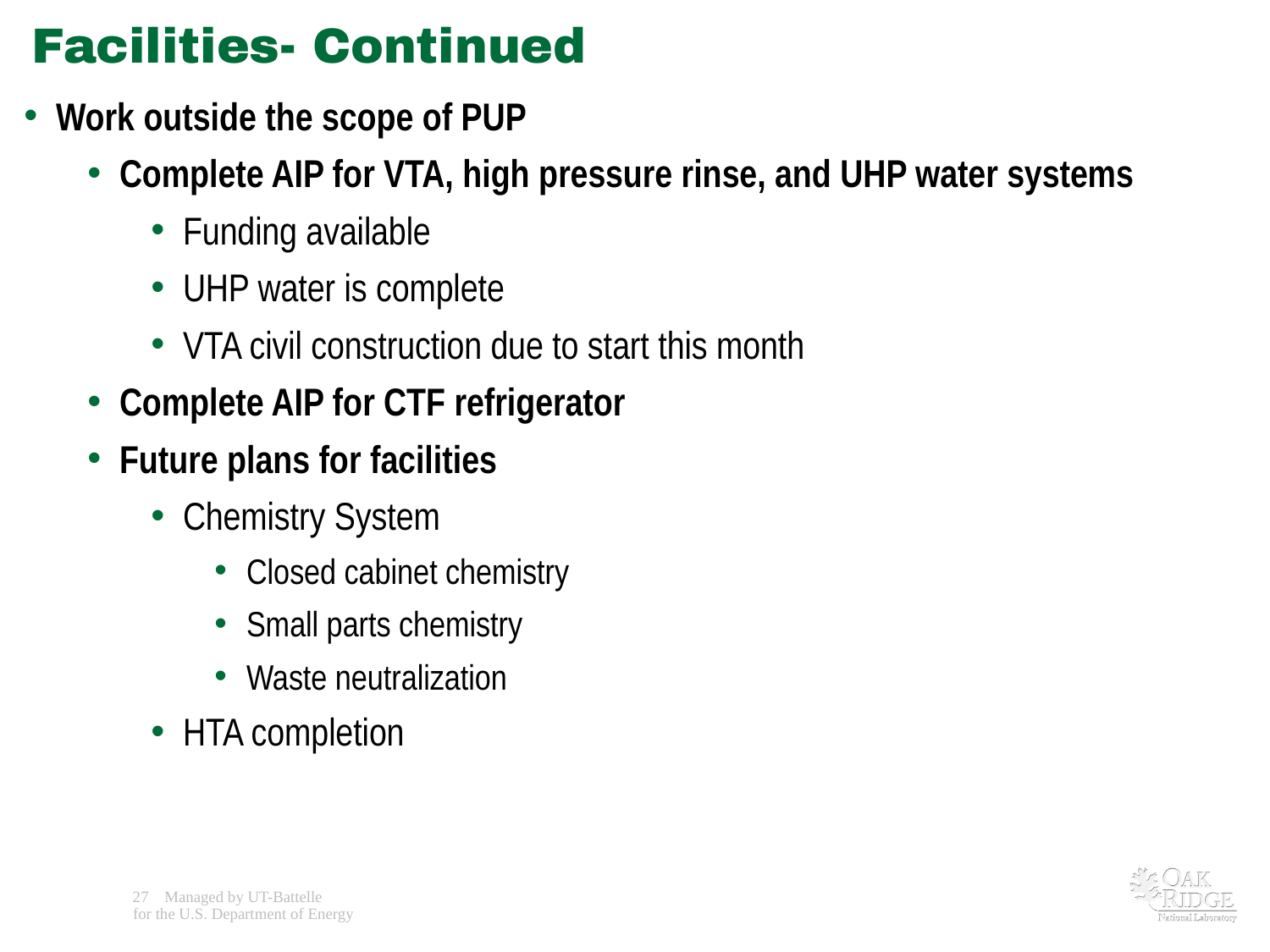

Facilities- Continued
Work outside the scope of PUP
Complete AIP for VTA, high pressure rinse, and UHP water systems
Funding available
UHP water is complete
VTA civil construction due to start this month
Complete AIP for CTF refrigerator
Future plans for facilities
Chemistry System
Closed cabinet chemistry
Small parts chemistry
Waste neutralization
HTA completion